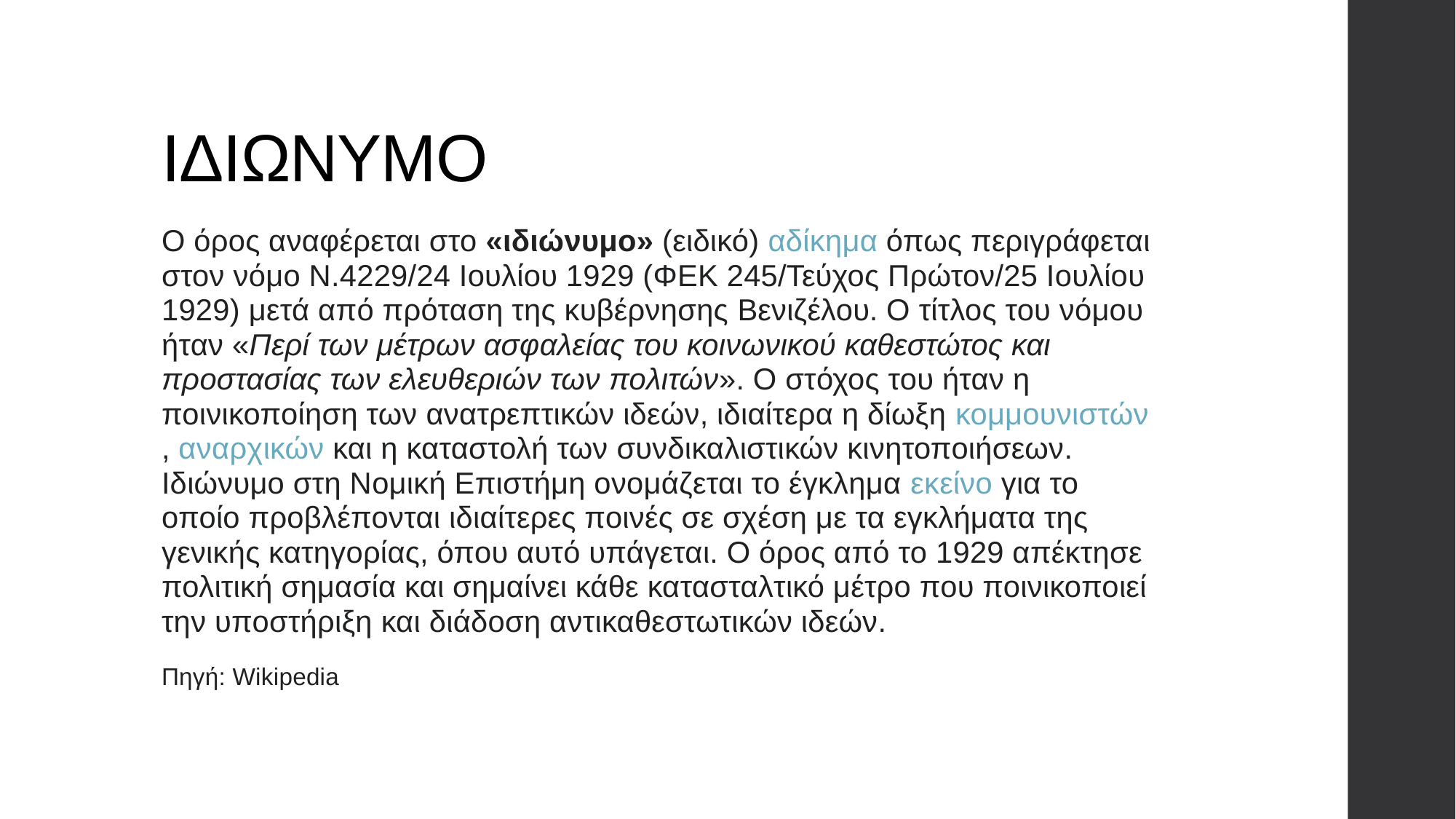

# ΙΔΙΩΝΥΜΟ
Ο όρος αναφέρεται στο «ιδιώνυμο» (ειδικό) αδίκημα όπως περιγράφεται στον νόμο N.4229/24 Ιουλίου 1929 (ΦΕΚ 245/Τεύχος Πρώτον/25 Ιουλίου 1929) μετά από πρόταση της κυβέρνησης Βενιζέλου. Ο τίτλος του νόμου ήταν «Περί των μέτρων ασφαλείας του κοινωνικού καθεστώτος και προστασίας των ελευθεριών των πολιτών». Ο στόχος του ήταν η ποινικοποίηση των ανατρεπτικών ιδεών, ιδιαίτερα η δίωξη κομμουνιστών, αναρχικών και η καταστολή των συνδικαλιστικών κινητοποιήσεων. Ιδιώνυμο στη Νομική Επιστήμη ονομάζεται το έγκλημα εκείνο για το οποίο προβλέπονται ιδιαίτερες ποινές σε σχέση με τα εγκλήματα της γενικής κατηγορίας, όπου αυτό υπάγεται. Ο όρος από το 1929 απέκτησε πολιτική σημασία και σημαίνει κάθε κατασταλτικό μέτρο που ποινικοποιεί την υποστήριξη και διάδοση αντικαθεστωτικών ιδεών.
Πηγή: Wikipedia